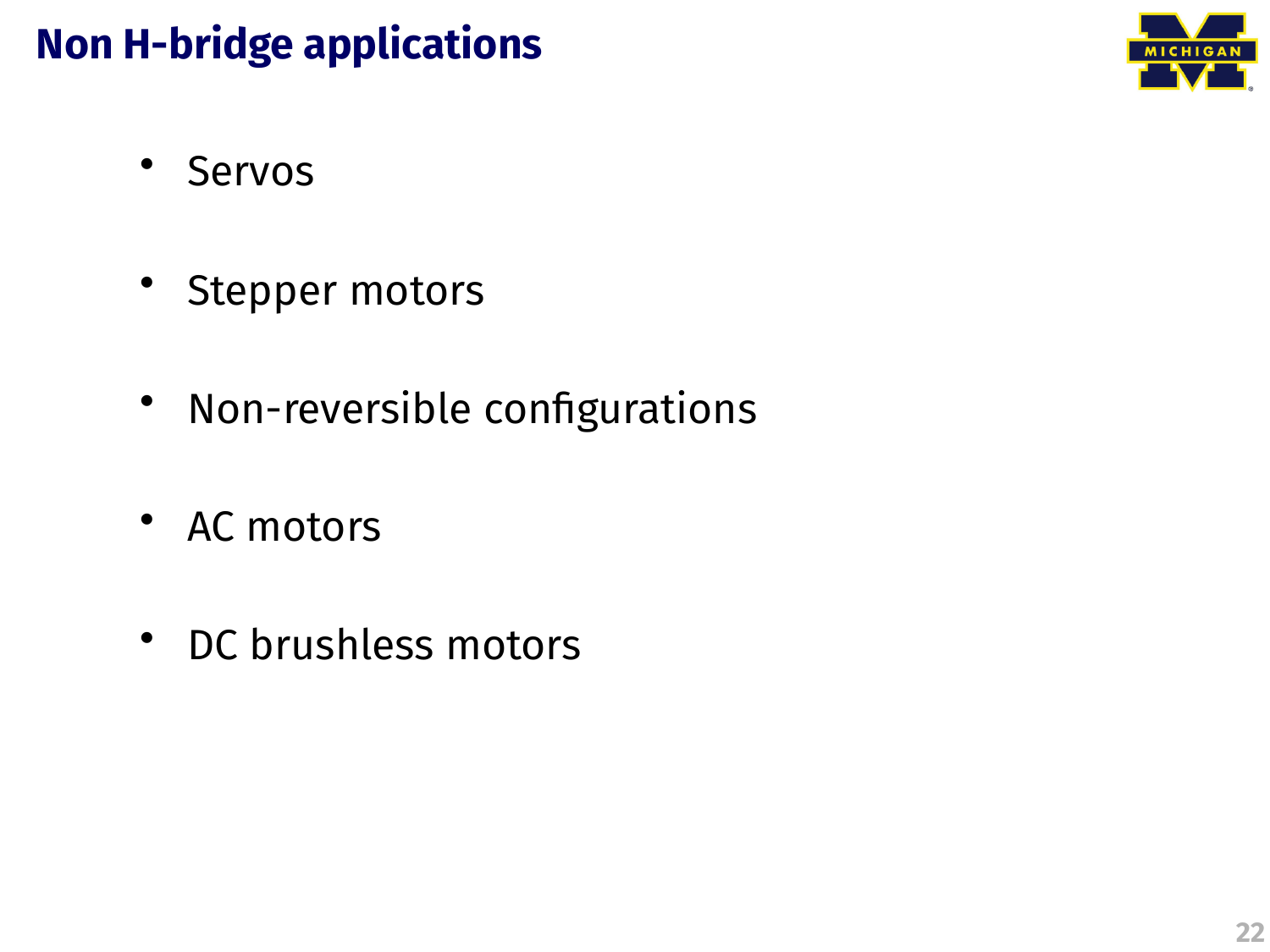

# Non H-bridge applications
Servos

Stepper motors

Non-reversible configurations

AC motors

DC brushless motors
22